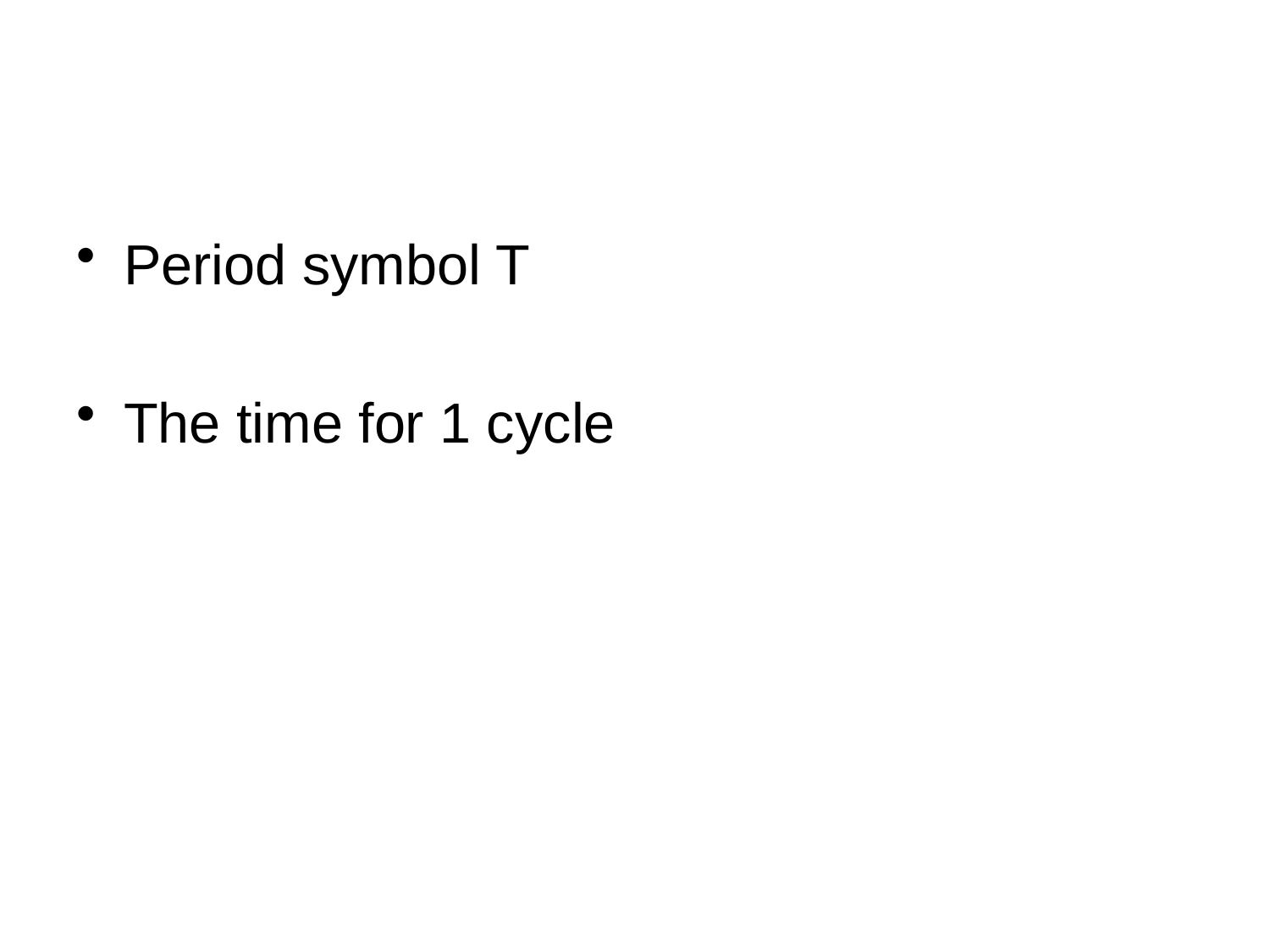

#
Period symbol T

The time for 1 cycle